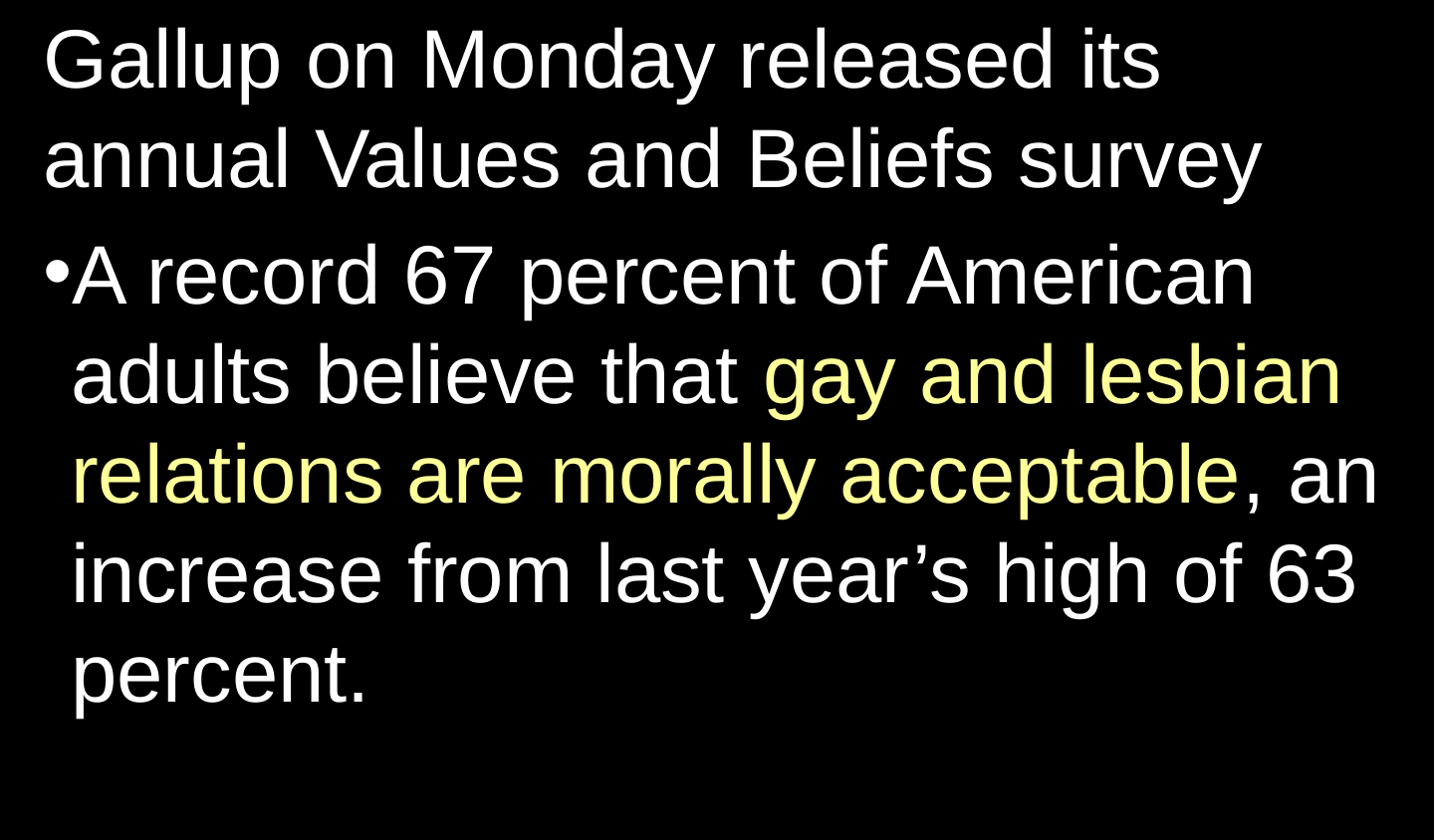

Gallup on Monday released its annual Values and Beliefs survey
A record 67 percent of American adults believe that gay and lesbian relations are morally acceptable, an increase from last year’s high of 63 percent.